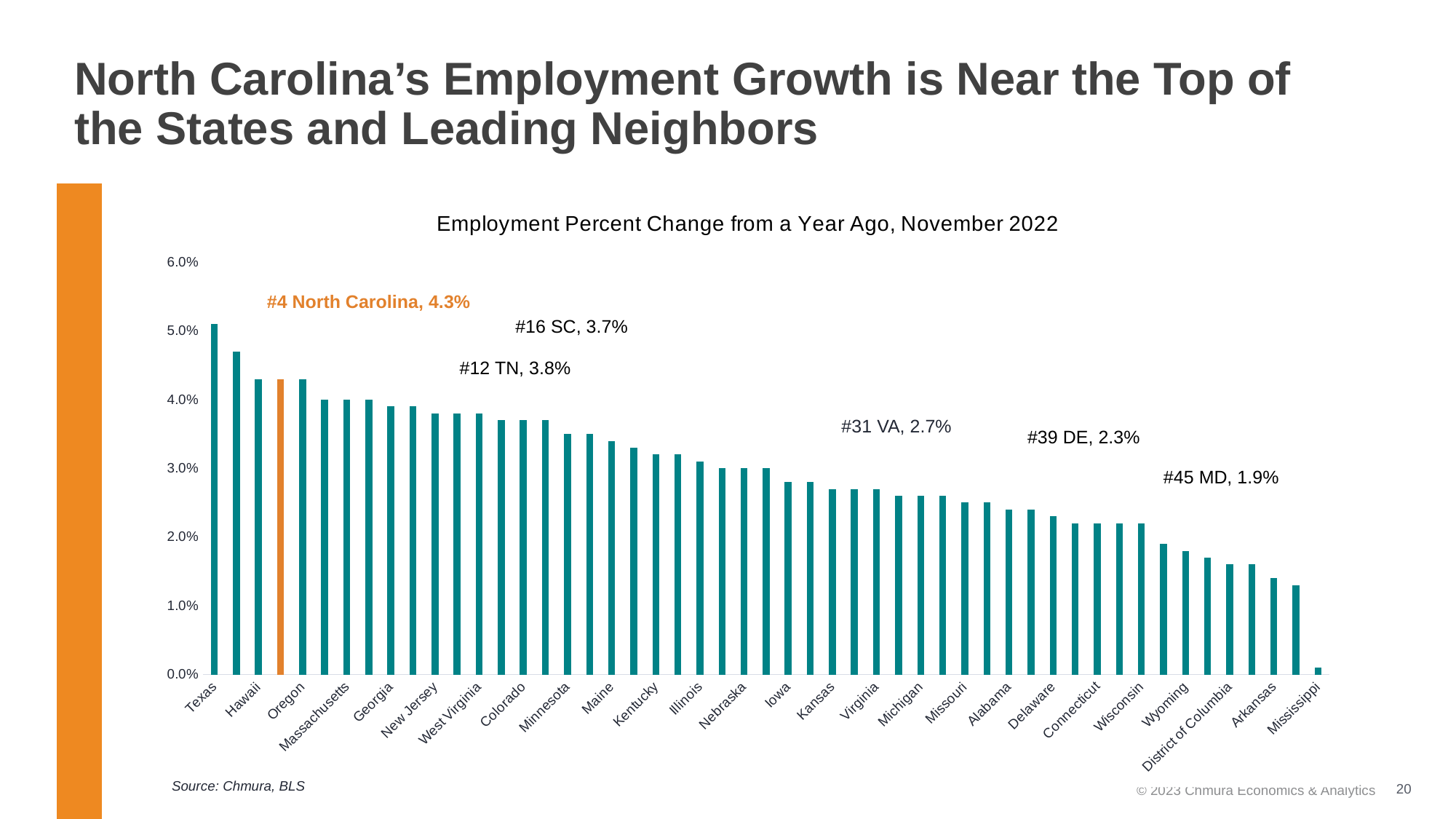

# North Carolina’s Employment Growth is Near the Top of the States and Leading Neighbors

### Chart: Employment Percent Change from a Year Ago, November 2022

| Category | Year over Year Percent Change |
|---|---|
| Texas | 0.051 |
| Florida | 0.047 |
| Hawaii | 0.043 |
| North Carolina | 0.043 |
| Oregon | 0.043 |
| California | 0.04 |
| Massachusetts | 0.04 |
| Nevada | 0.04 |
| Georgia | 0.039 |
| Washington | 0.039 |
| New Jersey | 0.038 |
| Tennessee | 0.038 |
| West Virginia | 0.038 |
| Arizona | 0.037 |
| Colorado | 0.037 |
| South Carolina | 0.037 |
| Minnesota | 0.035 |
| South Dakota | 0.035 |
| Maine | 0.034 |
| New York | 0.033 |
| Kentucky | 0.032 |
| Pennsylvania | 0.032 |
| Illinois | 0.031 |
| Idaho | 0.03 |
| Nebraska | 0.03 |
| New Mexico | 0.03 |
| Iowa | 0.028 |
| Oklahoma | 0.028 |
| Kansas | 0.027 |
| New Hampshire | 0.027 |
| Virginia | 0.027 |
| Louisiana | 0.026 |
| Michigan | 0.026 |
| Utah | 0.026 |
| Missouri | 0.025 |
| Rhode Island | 0.025 |
| Alabama | 0.024 |
| Indiana | 0.024 |
| Delaware | 0.023 |
| Alaska | 0.022 |
| Connecticut | 0.022 |
| Ohio | 0.022 |
| Wisconsin | 0.022 |
| Maryland | 0.019 |
| Wyoming | 0.018 |
| North Dakota | 0.017 |
| District of Columbia | 0.016 |
| Vermont | 0.016 |
| Arkansas | 0.014 |
| Montana | 0.013 |
| Mississippi | 0.001 |
#4 North Carolina, 4.3%
#16 SC, 3.7%
#12 TN, 3.8%
#31 VA, 2.7%
#39 DE, 2.3%
#45 MD, 1.9%
Source: Chmura, BLS